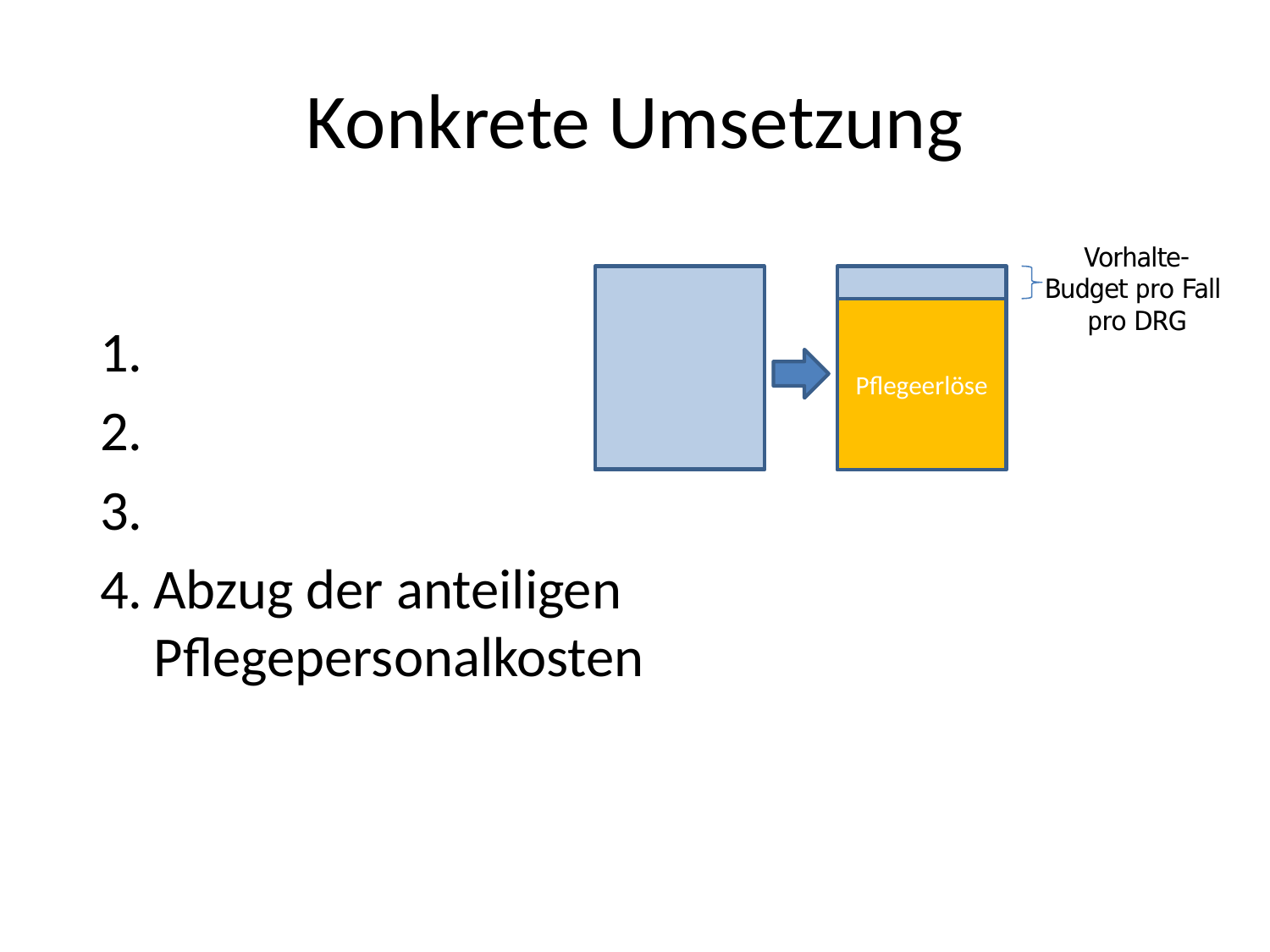

# Konkrete Umsetzung
Vorhalte-
Budget pro Fall
pro DRG

Anteilige Pflege-personal-kosten
Pflegeerlöse

Abzug der anteiligen Pflegepersonalkosten